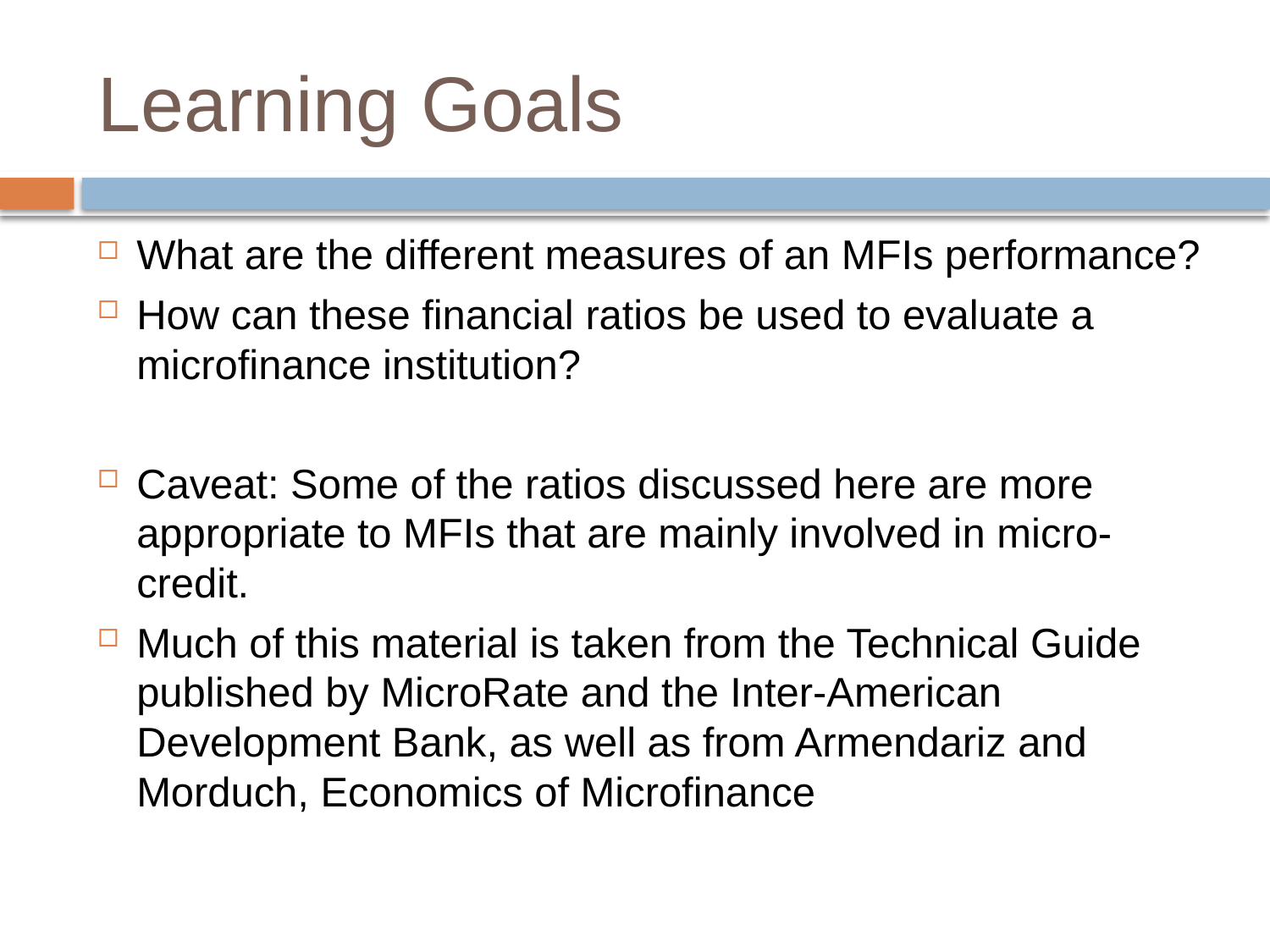

# Learning Goals
What are the different measures of an MFIs performance?
How can these financial ratios be used to evaluate a microfinance institution?

Caveat: Some of the ratios discussed here are more appropriate to MFIs that are mainly involved in micro-credit.
Much of this material is taken from the Technical Guide published by MicroRate and the Inter-American Development Bank, as well as from Armendariz and Morduch, Economics of Microfinance